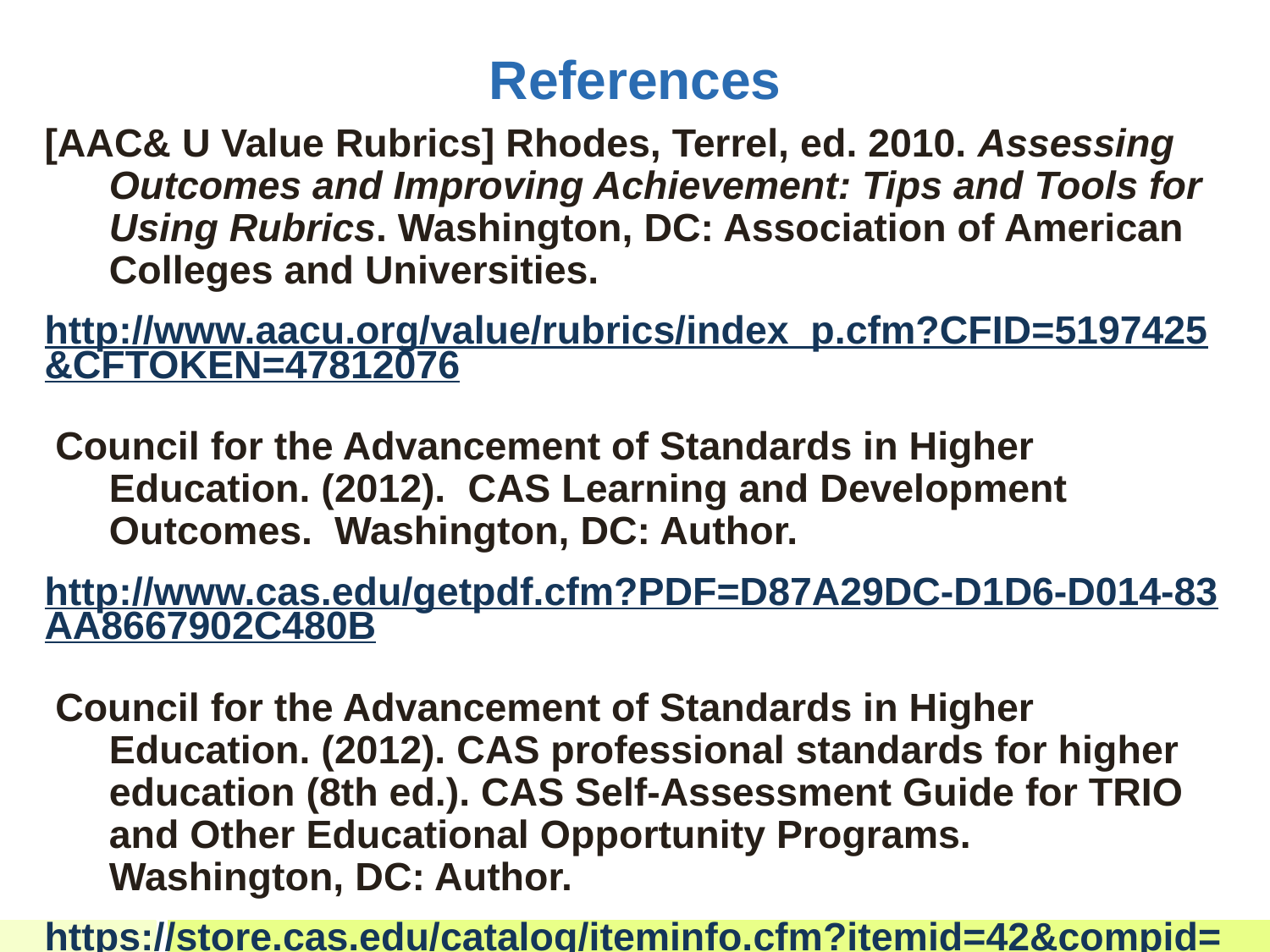

# References
[AAC& U Value Rubrics] Rhodes, Terrel, ed. 2010. Assessing Outcomes and Improving Achievement: Tips and Tools for Using Rubrics. Washington, DC: Association of American Colleges and Universities.
http://www.aacu.org/value/rubrics/index_p.cfm?CFID=5197425&CFTOKEN=47812076
 Council for the Advancement of Standards in Higher Education. (2012).  CAS Learning and Development Outcomes.  Washington, DC: Author.
http://www.cas.edu/getpdf.cfm?PDF=D87A29DC-D1D6-D014-83AA8667902C480B
 Council for the Advancement of Standards in Higher Education. (2012). CAS professional standards for higher education (8th ed.). CAS Self-Assessment Guide for TRIO and Other Educational Opportunity Programs.  Washington, DC: Author.
https://store.cas.edu/catalog/iteminfo.cfm?itemid=42&compid=1